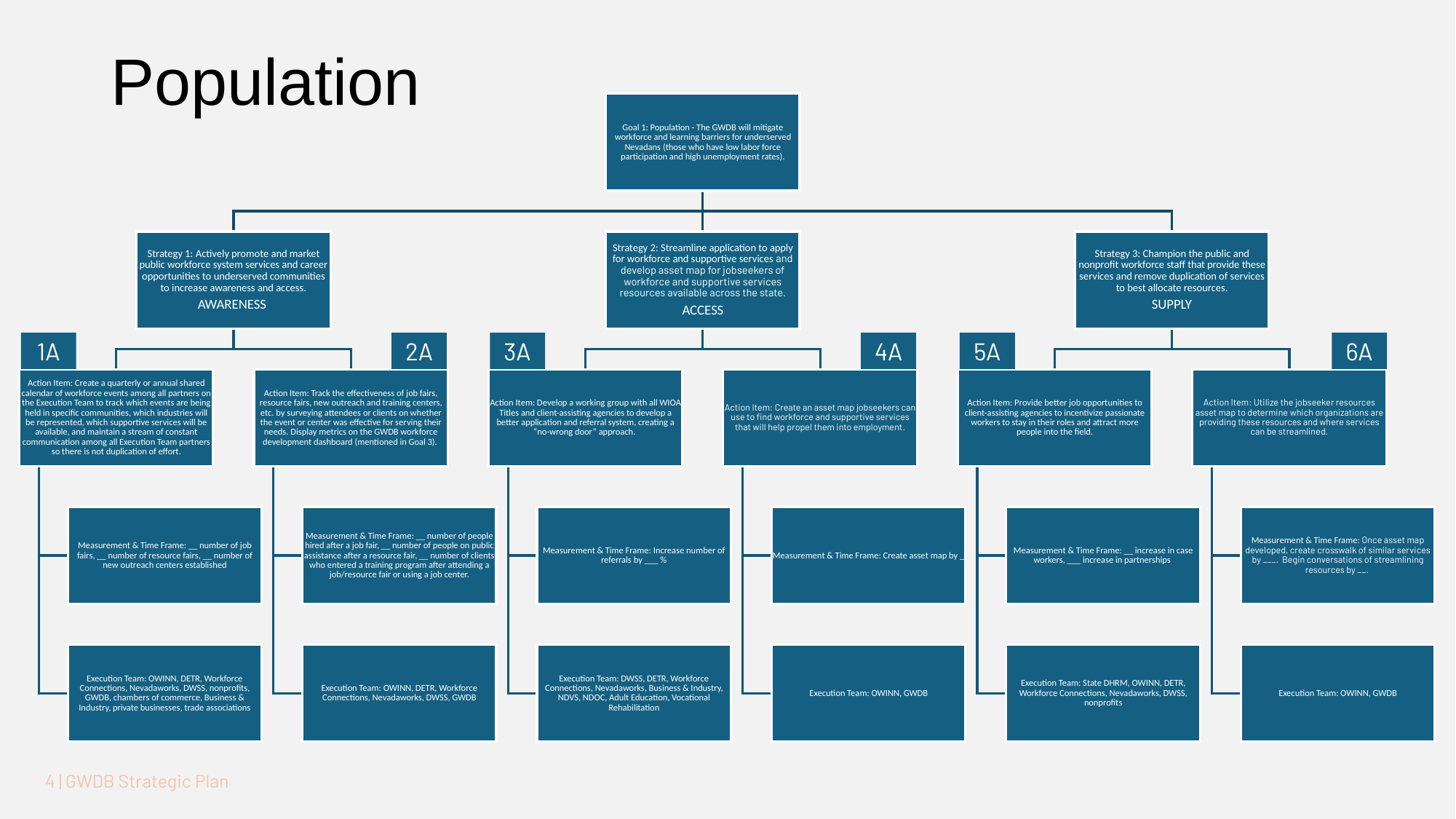

Goal 1: Population - The GWDB will mitigate workforce and learning barriers for underserved Nevadans (those who have low labor force participation and high unemployment rates).
Strategy 1: Actively promote and market public workforce system services and career opportunities to underserved communities to increase awareness and access.
AWARENESS
Action Item: Create a quarterly or annual shared calendar of workforce events among all partners on the Execution Team to track which events are being held in specific communities, which industries will be represented, which supportive services will be available, and maintain a stream of constant communication among all Execution Team partners so there is not duplication of effort.
Measurement & Time Frame: __ number of job fairs, __ number of resource fairs, __ number of new outreach centers established
Execution Team: OWINN, DETR, Workforce Connections, Nevadaworks, DWSS, nonprofits, GWDB, chambers of commerce, Business & Industry, private businesses, trade associations
Action Item: Track the effectiveness of job fairs, resource fairs, new outreach and training centers, etc. by surveying attendees or clients on whether the event or center was effective for serving their needs. Display metrics on the GWDB workforce development dashboard (mentioned in Goal 3).
Measurement & Time Frame: __ number of people hired after a job fair, __ number of people on public assistance after a resource fair, __ number of clients who entered a training program after attending a job/resource fair or using a job center.
Execution Team: OWINN, DETR, Workforce Connections, Nevadaworks, DWSS, GWDB
Strategy 2: Streamline application to apply for workforce and supportive services and develop asset map for jobseekers of workforce and supportive services resources available across the state.
ACCESS
Action Item: Develop a working group with all WIOA Titles and client-assisting agencies to develop a better application and referral system, creating a “no-wrong door” approach.
Measurement & Time Frame: Increase number of referrals by ___ %
Execution Team: DWSS, DETR, Workforce Connections, Nevadaworks, Business & Industry, NDVS, NDOC, Adult Education, Vocational Rehabilitation
Action Item: Create an asset map jobseekers can use to find workforce and supportive services that will help propel them into employment.
Measurement & Time Frame: Create asset map by _
Execution Team: OWINN, GWDB
Strategy 3: Champion the public and nonprofit workforce staff that provide these services and remove duplication of services to best allocate resources.
SUPPLY
Action Item: Provide better job opportunities to client-assisting agencies to incentivize passionate workers to stay in their roles and attract more people into the field.
Measurement & Time Frame: __ increase in case workers, ___ increase in partnerships
Execution Team: State DHRM, OWINN, DETR, Workforce Connections, Nevadaworks, DWSS, nonprofits
Action Item: Utilize the jobseeker resources asset map to determine which organizations are providing these resources and where services can be streamlined.
Measurement & Time Frame: Once asset map developed, create crosswalk of similar services by ___.  Begin conversations of streamlining resources by __.
Execution Team: OWINN, GWDB
Population
1A
2A
3A
4A
5A
6A
4 | GWDB Strategic Plan